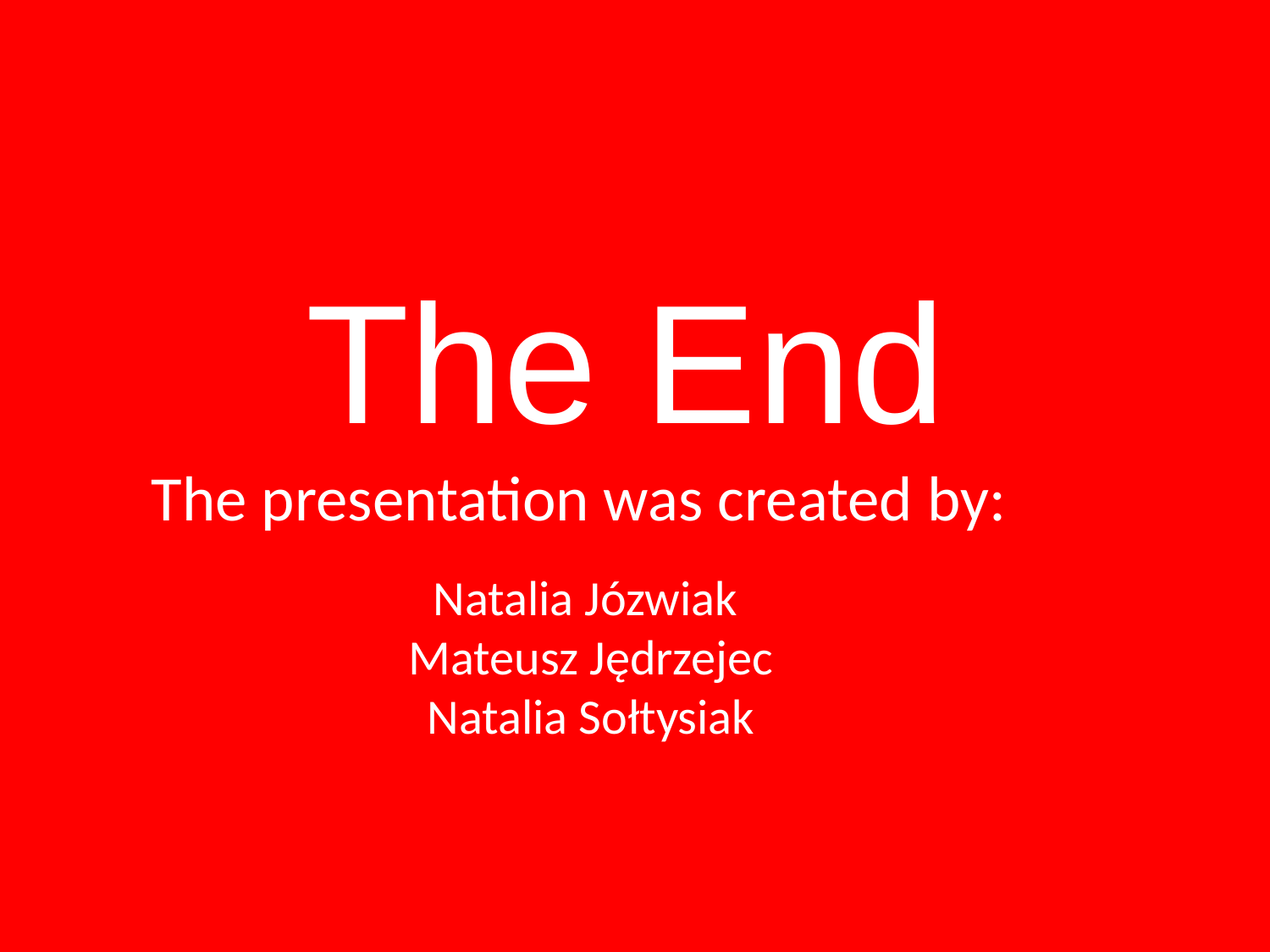

The End
The presentation was created by:
# Natalia Józwiak Mateusz Jędrzejec Natalia Sołtysiak